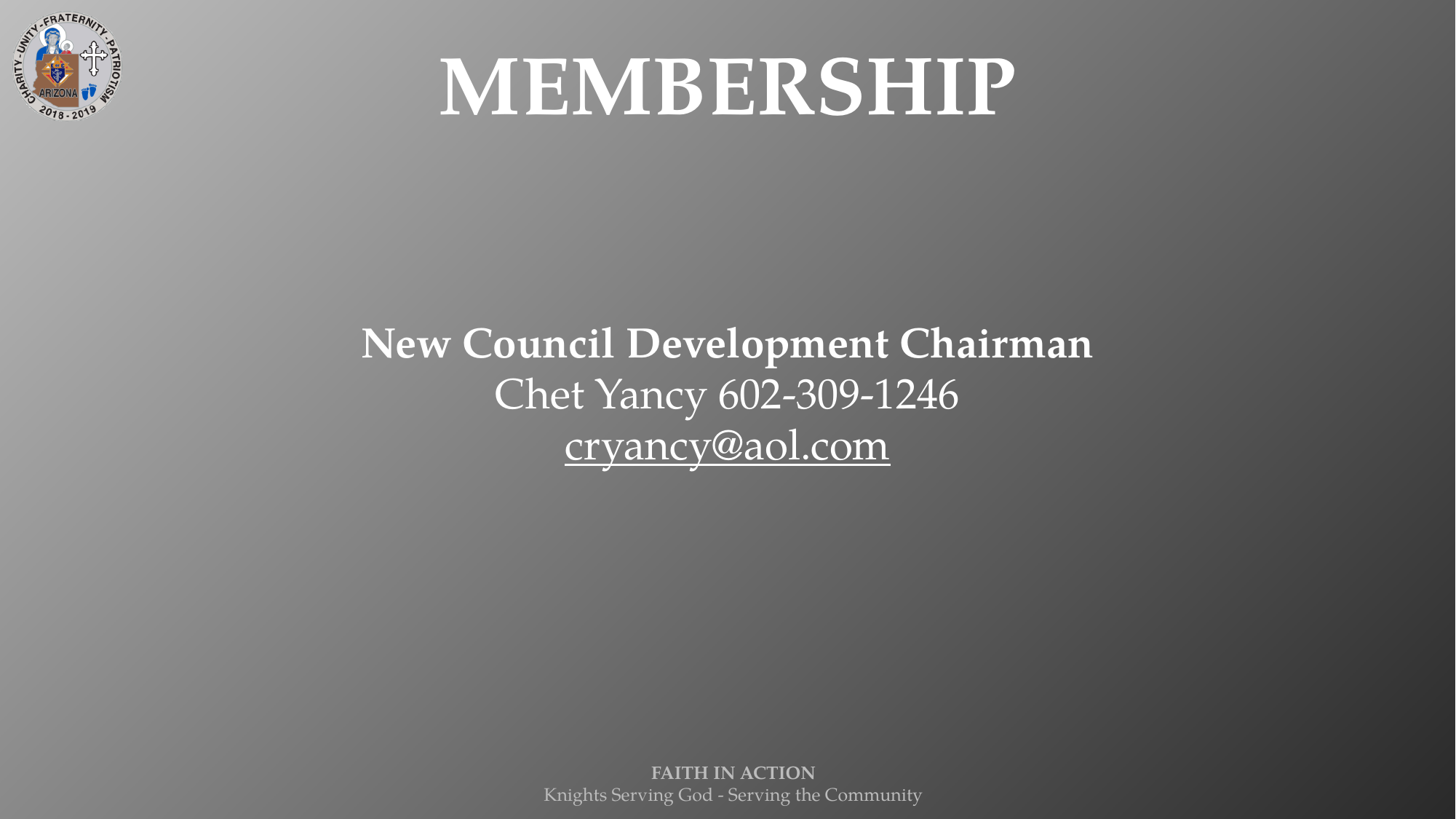

MEMBERSHIP
New Council Development Chairman
Chet Yancy 602-309-1246
cryancy@aol.com

FAITH IN ACTION
Knights Serving God - Serving the Community